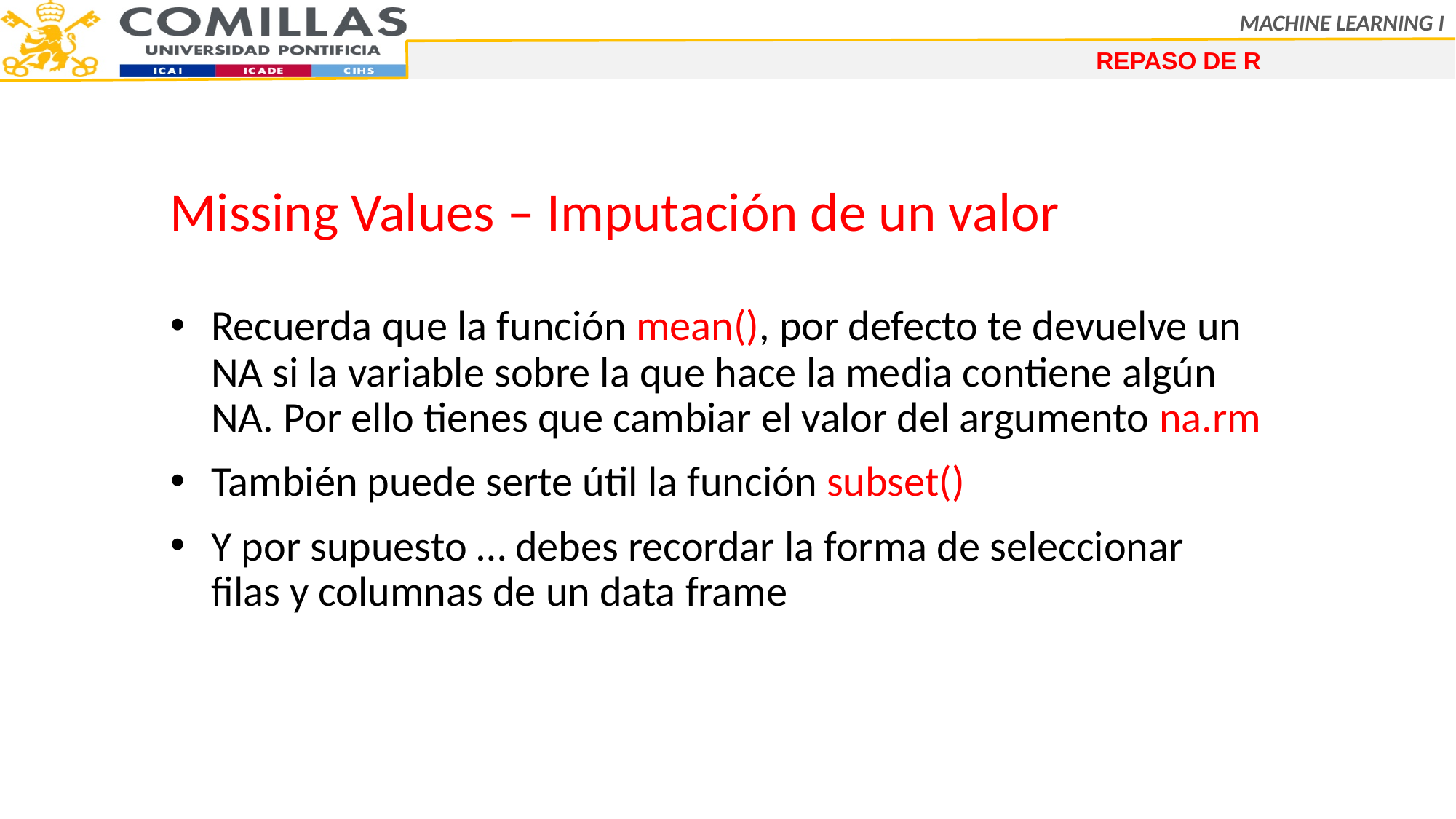

REPASO DE R
Missing Values – Imputación de un valor

Recuerda que la función mean(), por defecto te devuelve un NA si la variable sobre la que hace la media contiene algún NA. Por ello tienes que cambiar el valor del argumento na.rm
También puede serte útil la función subset()
Y por supuesto … debes recordar la forma de seleccionar filas y columnas de un data frame